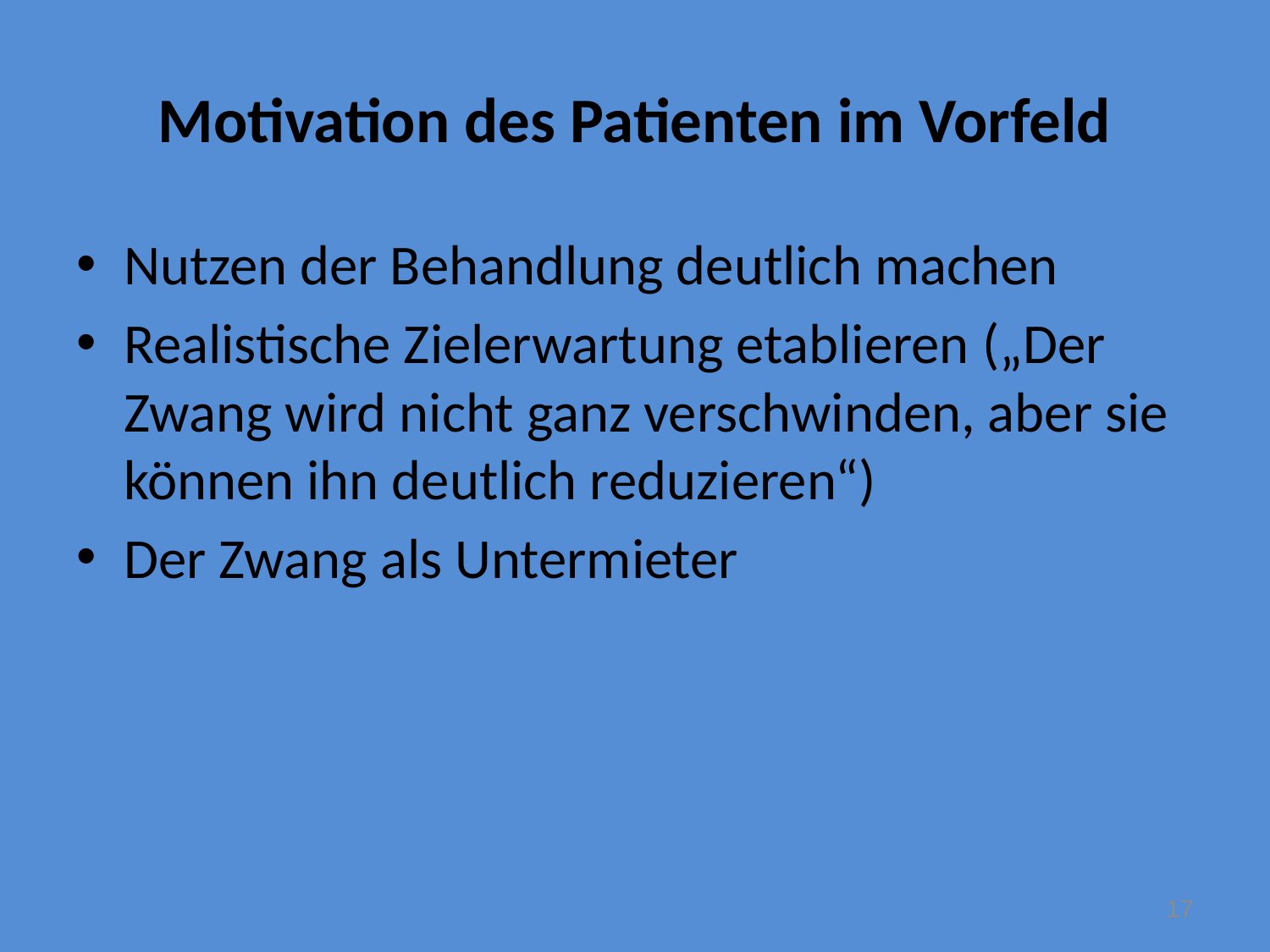

# Motivation des Patienten im Vorfeld
Nutzen der Behandlung deutlich machen
Realistische Zielerwartung etablieren („Der Zwang wird nicht ganz verschwinden, aber sie können ihn deutlich reduzieren“)
Der Zwang als Untermieter
17